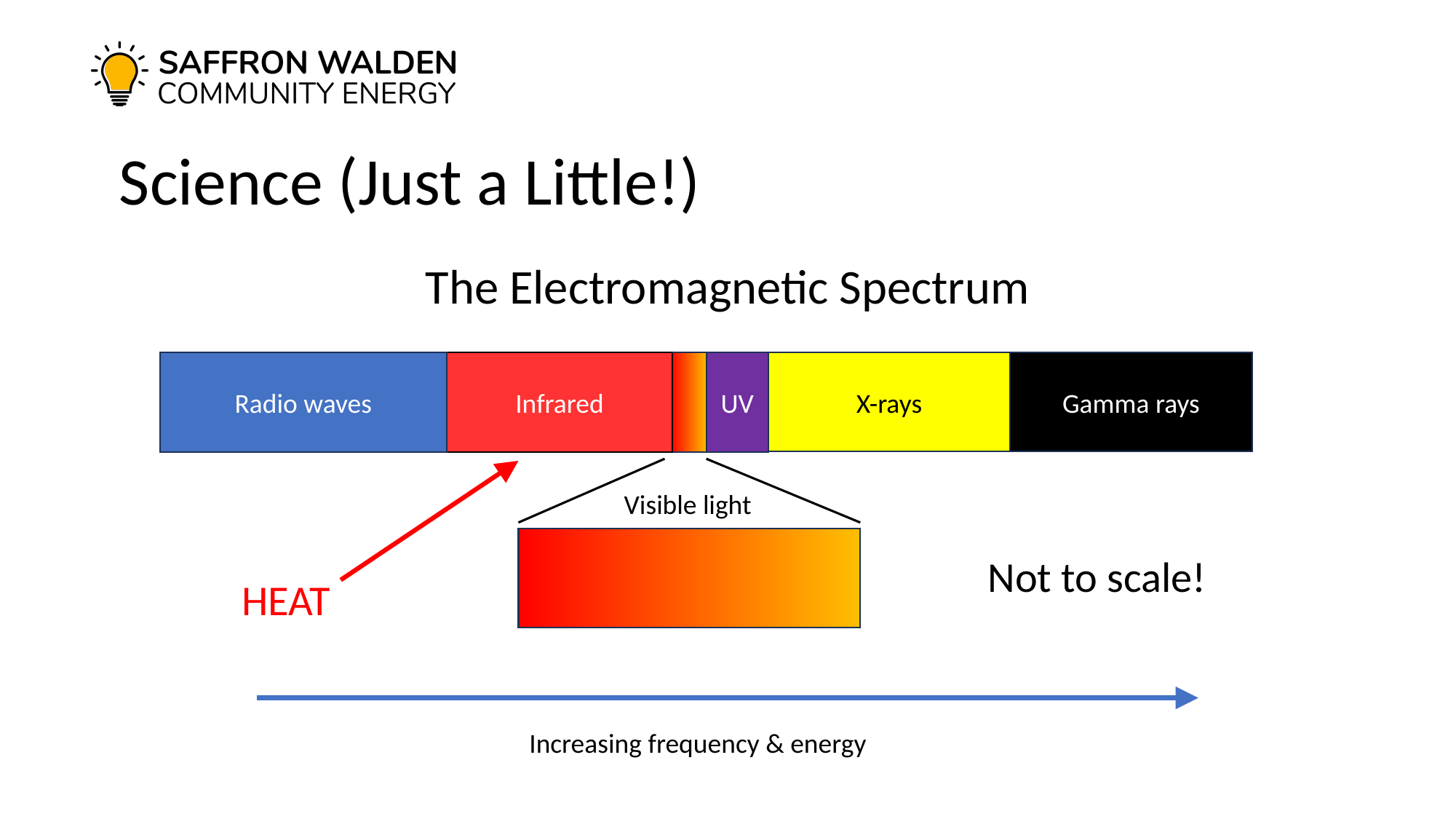

# Science (Just a Little!)
The Electromagnetic Spectrum
Gamma rays
X-rays
Infrared
UV
Radio waves

Visible light

Not to scale!
HEAT
Increasing frequency & energy